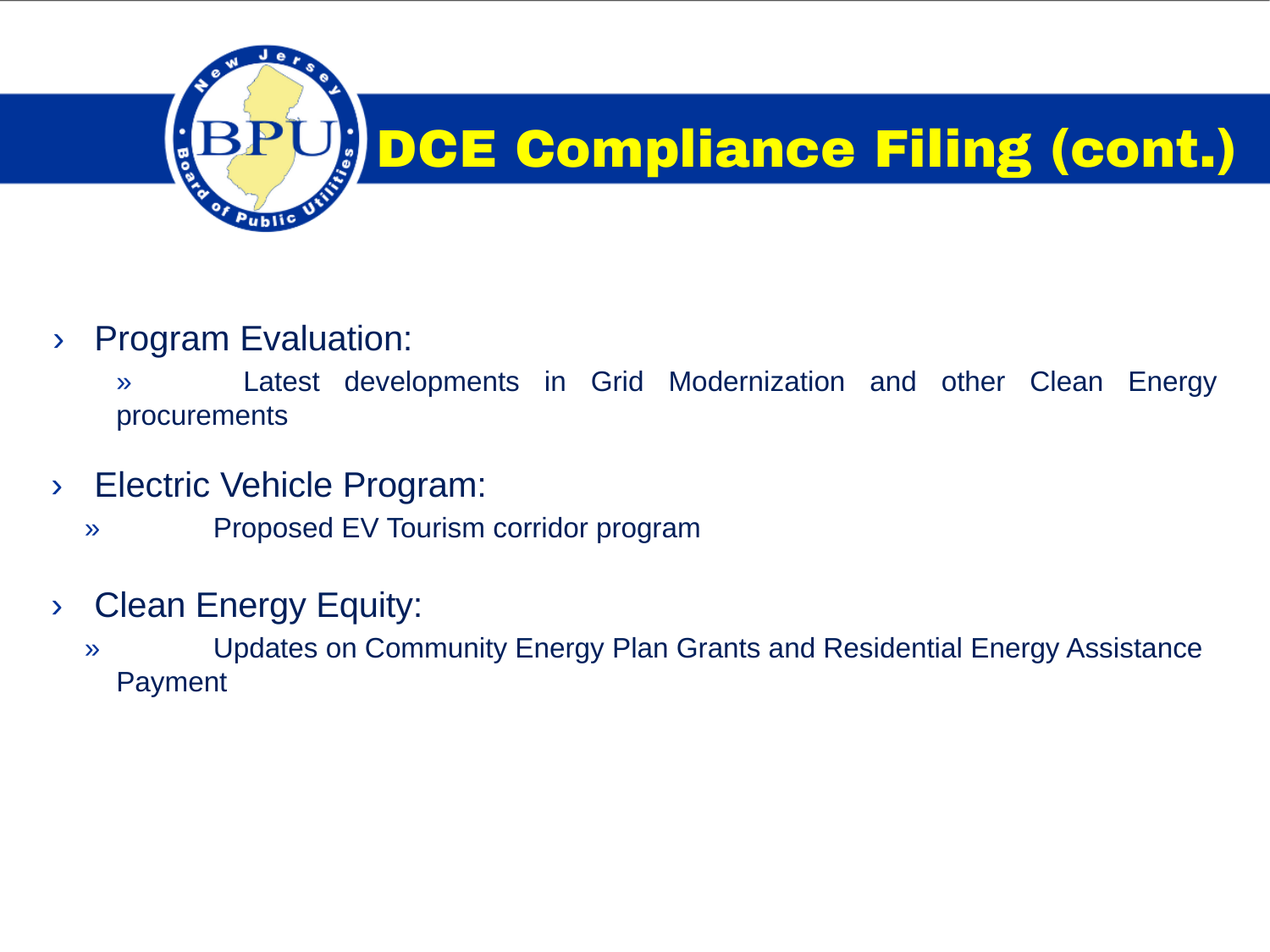

# DCE Compliance Filing (cont.)
›	Program Evaluation:
	»	Latest developments in Grid Modernization and other Clean Energy procurements

›	Electric Vehicle Program:
»	Proposed EV Tourism corridor program

›	Clean Energy Equity:
»	Updates on Community Energy Plan Grants and Residential Energy Assistance Payment